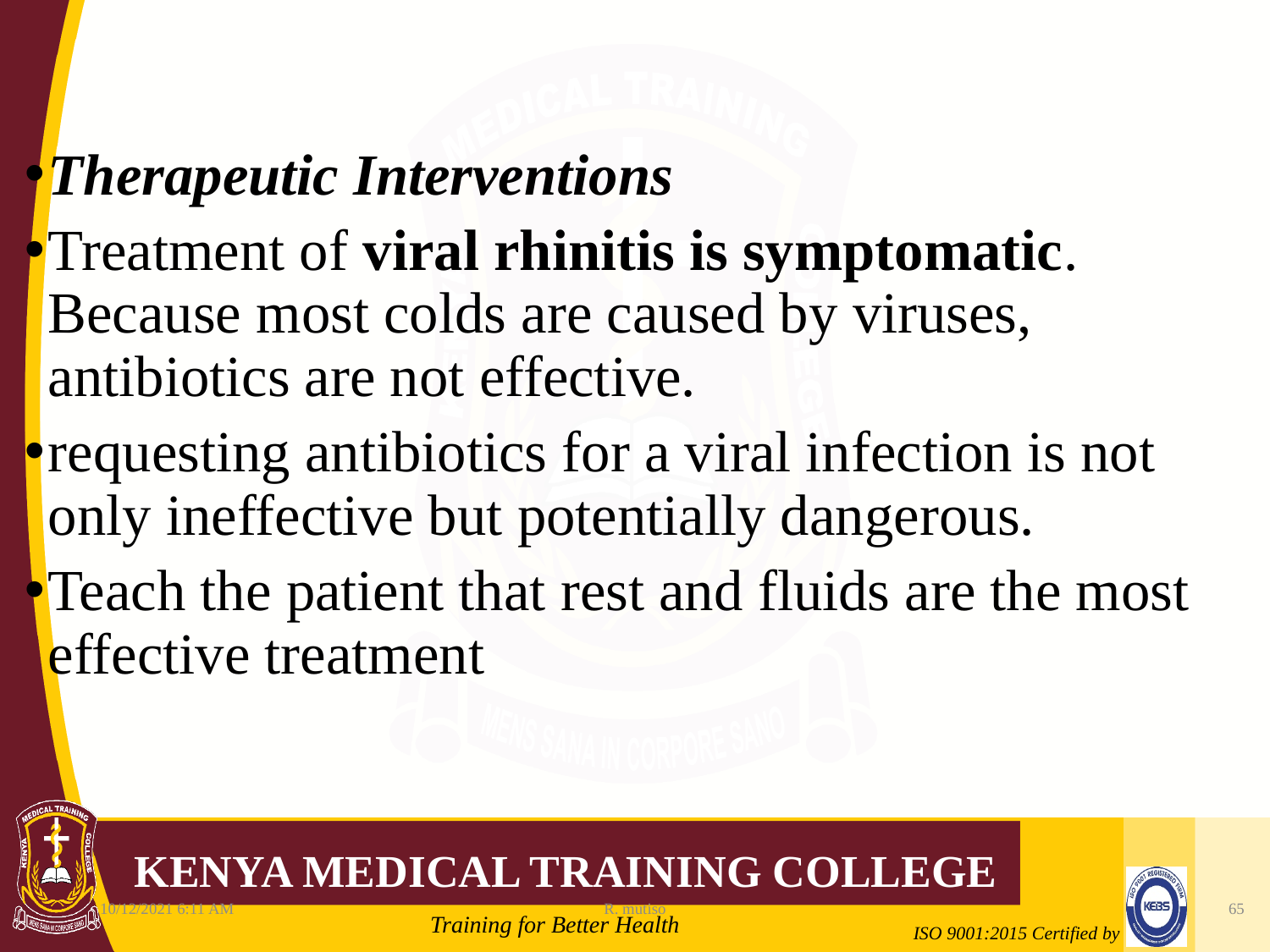

Therapeutic Interventions
Treatment of viral rhinitis is symptomatic. Because most colds are caused by viruses, antibiotics are not effective.
requesting antibiotics for a viral infection is not only ineffective but potentially dangerous.
Teach the patient that rest and fluids are the most effective treatment
10/12/2021 6:11 AM
R. mutiso
65